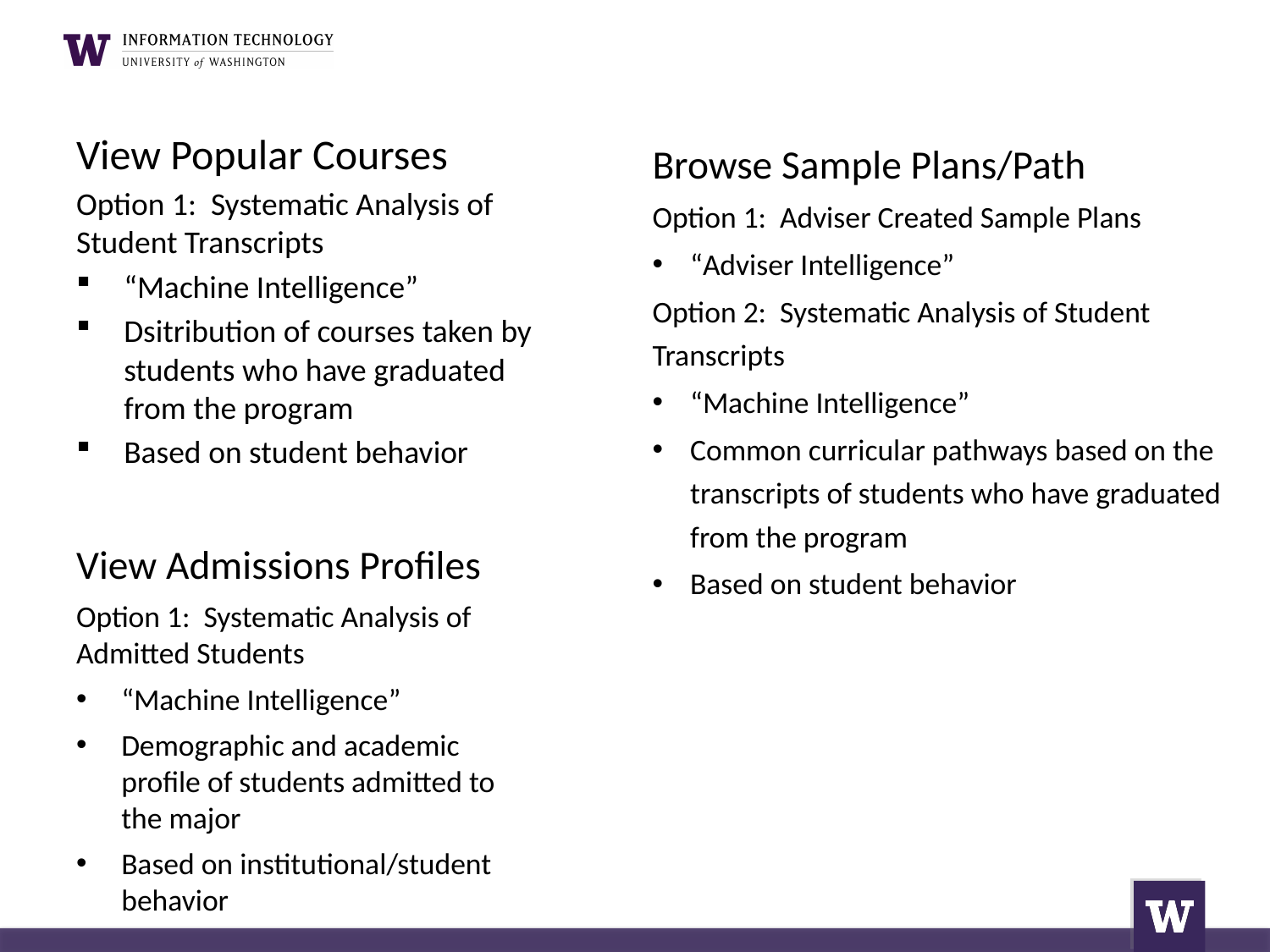

View Popular Courses
Option 1:  Systematic Analysis of Student Transcripts
“Machine Intelligence”
Dsitribution of courses taken by students who have graduated from the program
Based on student behavior

Browse Sample Plans/Path
Option 1:  Adviser Created Sample Plans
“Adviser Intelligence”
Option 2:  Systematic Analysis of Student Transcripts
“Machine Intelligence”
Common curricular pathways based on the transcripts of students who have graduated from the program
Based on student behavior
View Admissions Profiles
Option 1:  Systematic Analysis of Admitted Students
“Machine Intelligence”
Demographic and academic profile of students admitted to the major
Based on institutional/student behavior